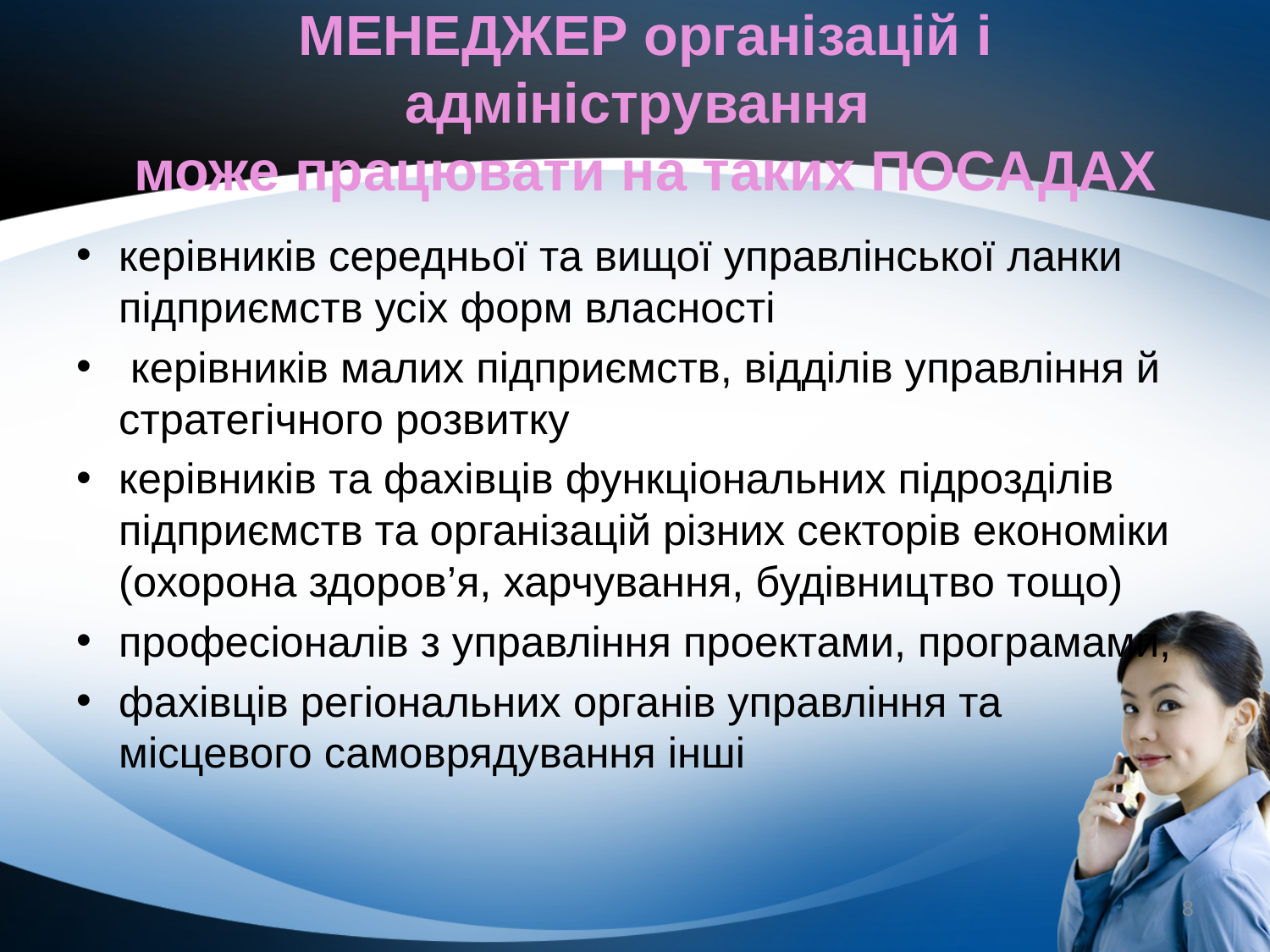

# МЕНЕДЖЕР організацій і адміністрування може працювати на таких ПОСАДАХ
керівників середньої та вищої управлінської ланки підприємств усіх форм власності
 керівників малих підприємств, відділів управління й стратегічного розвитку
керівників та фахівців функціональних підрозділів підприємств та організацій різних секторів економіки (охорона здоров’я, харчування, будівництво тощо)
професіоналів з управління проектами, програмами,
фахівців регіональних органів управління та місцевого самоврядування інші
8